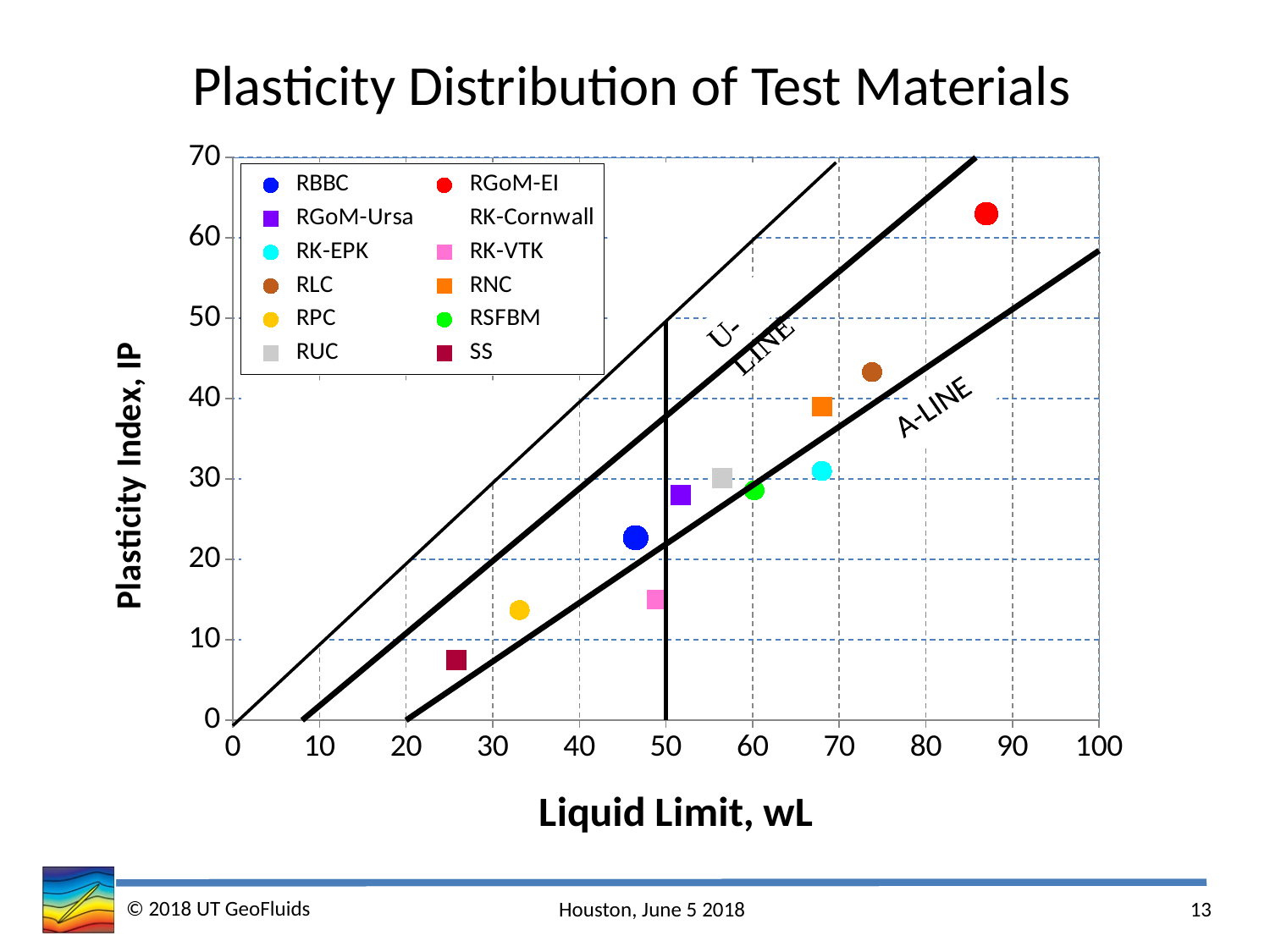

# Plasticity Distribution of Test Materials

### Chart

| Category | A line | Uline |  | RBBC | RGoM-EI | RGoM-Ursa | RK-Cornwall | RK-EPK | RK-VTK | RLC | RNC | RPC | RSFBM | RUC | SS |
|---|---|---|---|---|---|---|---|---|---|---|---|---|---|---|---|

© 2018 UT GeoFluids